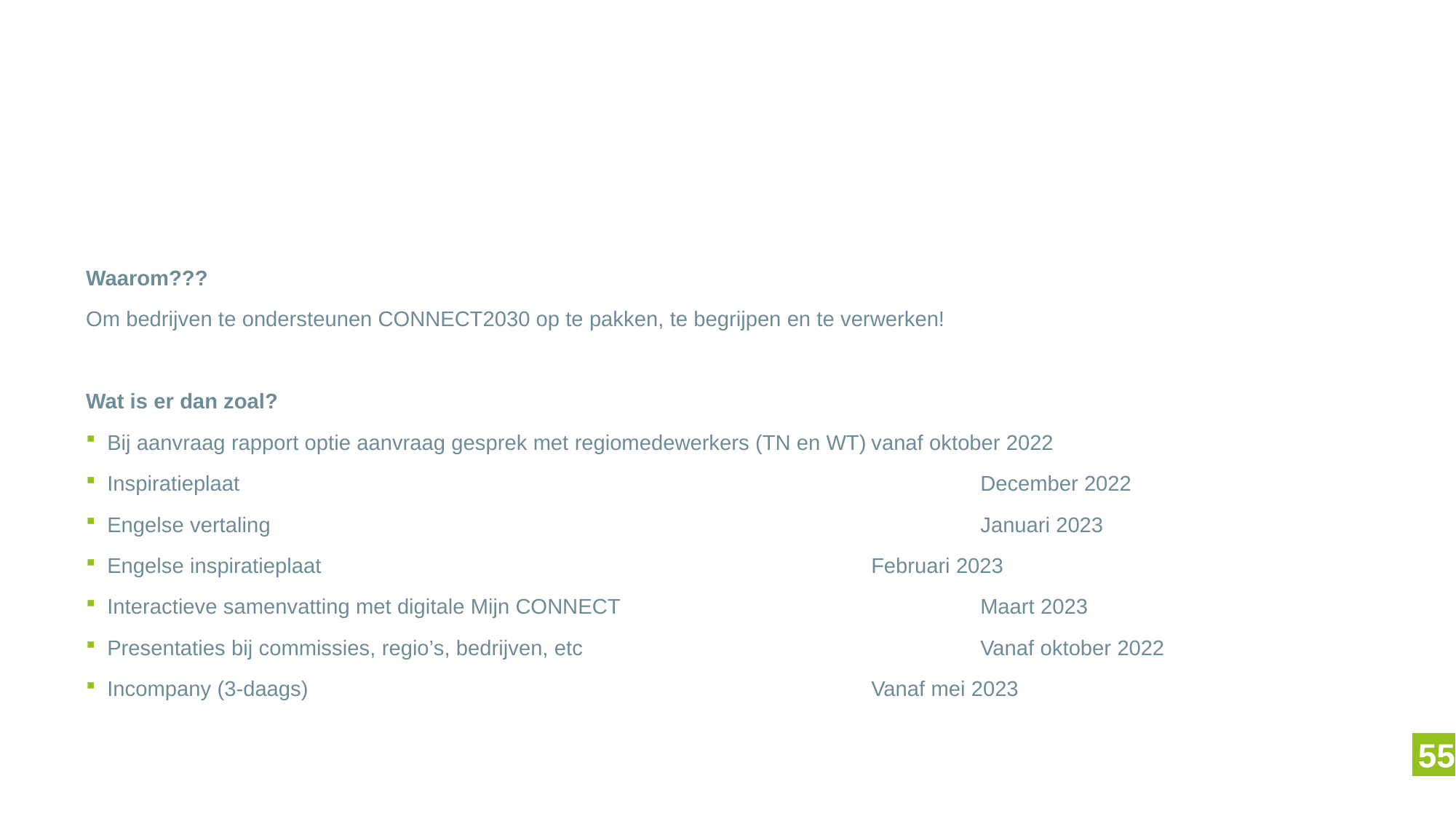

# Aanvullende producten & Diensten

Waarom???
Om bedrijven te ondersteunen CONNECT2030 op te pakken, te begrijpen en te verwerken!

Wat is er dan zoal?
Bij aanvraag rapport optie aanvraag gesprek met regiomedewerkers (TN en WT)	vanaf oktober 2022
Inspiratieplaat							December 2022
Engelse vertaling							Januari 2023
Engelse inspiratieplaat					 	Februari 2023
Interactieve samenvatting met digitale Mijn CONNECT				Maart 2023
Presentaties bij commissies, regio’s, bedrijven, etc				Vanaf oktober 2022
Incompany (3-daags)						Vanaf mei 2023

55